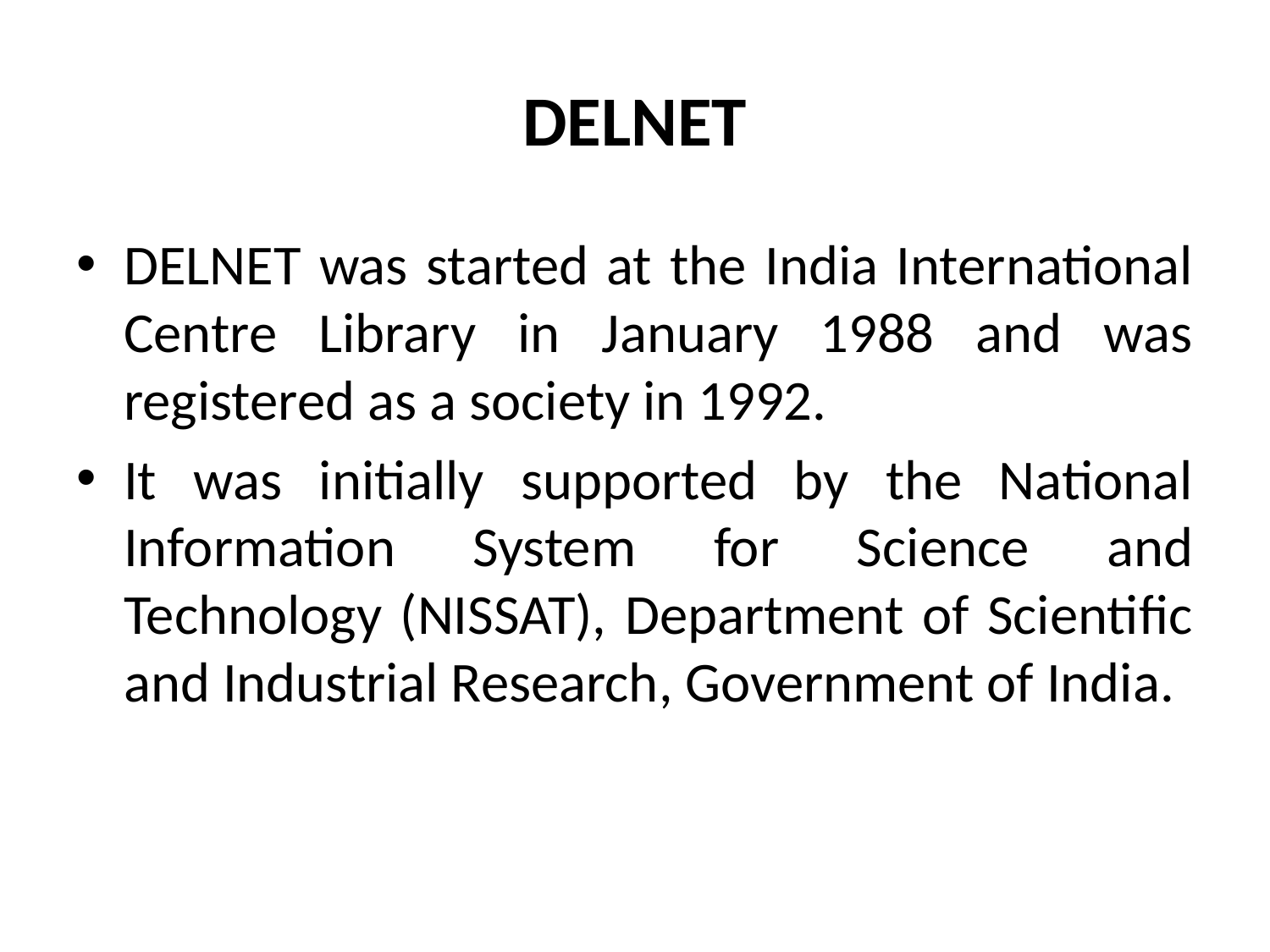

# DELNET
DELNET was started at the India International Centre Library in January 1988 and was registered as a society in 1992.
It was initially supported by the National Information System for Science and Technology (NISSAT), Department of Scientific and Industrial Research, Government of India.